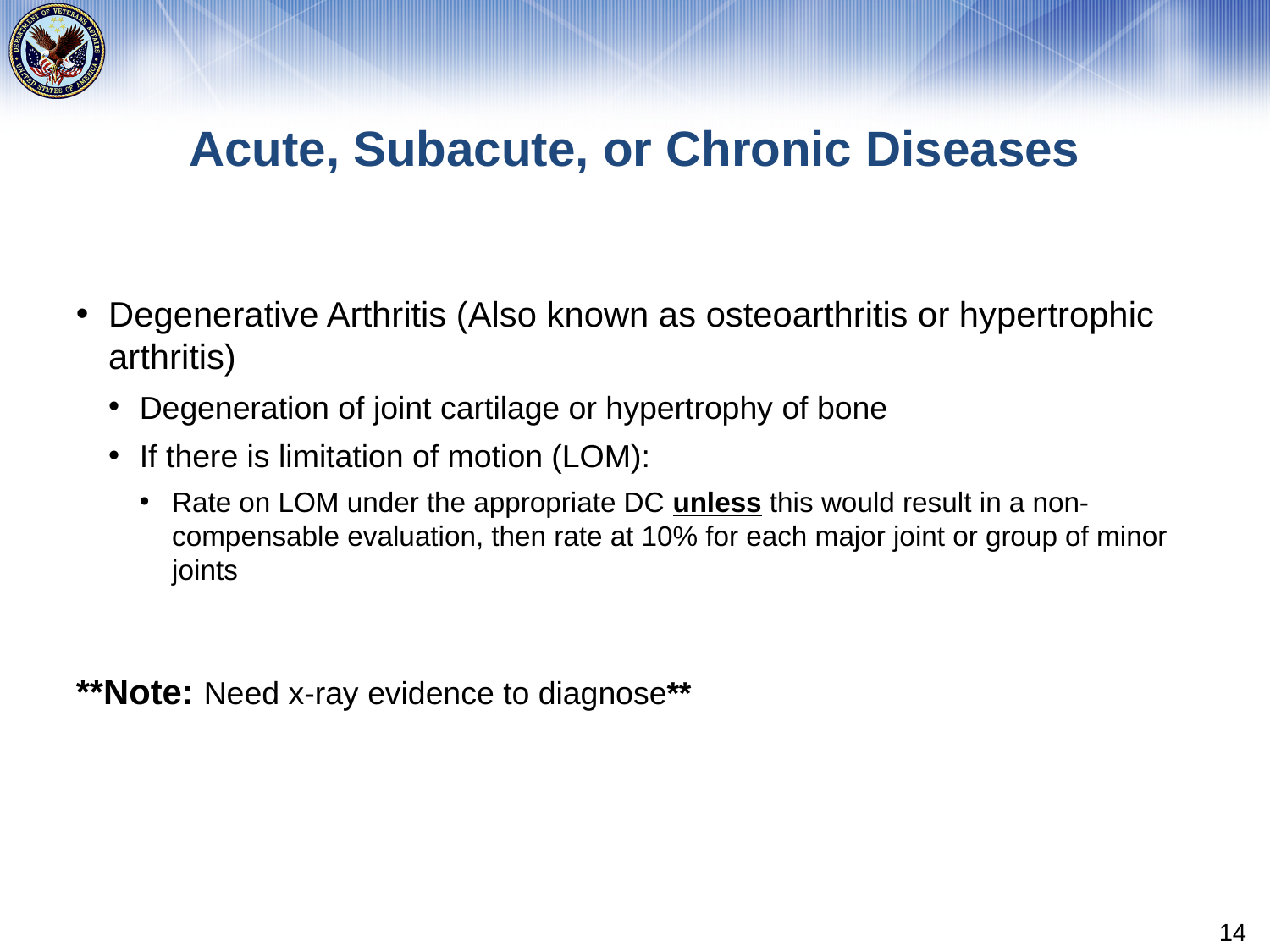

# Acute, Subacute, or Chronic Diseases
Degenerative Arthritis (Also known as osteoarthritis or hypertrophic arthritis)
Degeneration of joint cartilage or hypertrophy of bone
If there is limitation of motion (LOM):
Rate on LOM under the appropriate DC unless this would result in a non-compensable evaluation, then rate at 10% for each major joint or group of minor joints
**Note: Need x-ray evidence to diagnose**
14